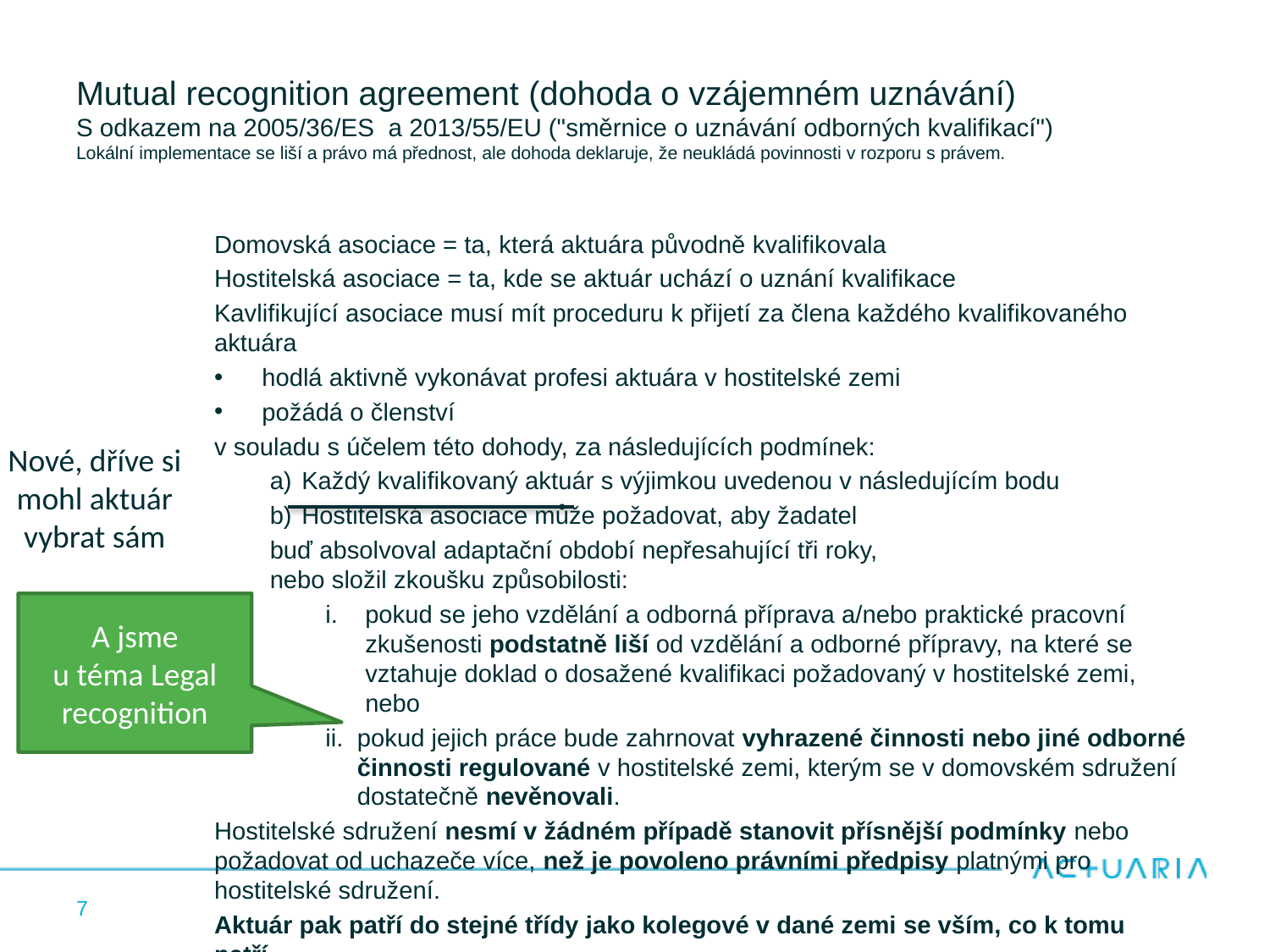

# Mutual recognition agreement (dohoda o vzájemném uznávání) S odkazem na 2005/36/ES  a 2013/55/EU ("směrnice o uznávání odborných kvalifikací") Lokální implementace se liší a právo má přednost, ale dohoda deklaruje, že neukládá povinnosti v rozporu s právem.
Domovská asociace = ta, která aktuára původně kvalifikovala
Hostitelská asociace = ta, kde se aktuár uchází o uznání kvalifikace
Kavlifikující asociace musí mít proceduru k přijetí za člena každého kvalifikovaného aktuára
hodlá aktivně vykonávat profesi aktuára v hostitelské zemi
požádá o členství
v souladu s účelem této dohody, za následujících podmínek:
Každý kvalifikovaný aktuár s výjimkou uvedenou v následujícím bodu
Hostitelská asociace může požadovat, aby žadatel
buď absolvoval adaptační období nepřesahující tři roky,
nebo složil zkoušku způsobilosti:
pokud se jeho vzdělání a odborná příprava a/nebo praktické pracovní zkušenosti podstatně liší od vzdělání a odborné přípravy, na které se vztahuje doklad o dosažené kvalifikaci požadovaný v hostitelské zemi, nebo
pokud jejich práce bude zahrnovat vyhrazené činnosti nebo jiné odborné činnosti regulované v hostitelské zemi, kterým se v domovském sdružení dostatečně nevěnovali.
Hostitelské sdružení nesmí v žádném případě stanovit přísnější podmínky nebo požadovat od uchazeče více, než je povoleno právními předpisy platnými pro hostitelské sdružení.
Aktuár pak patří do stejné třídy jako kolegové v dané zemi se vším, co k tomu patří.
Nové, dříve si mohl aktuár vybrat sám
A jsme
u téma Legal recognition
7